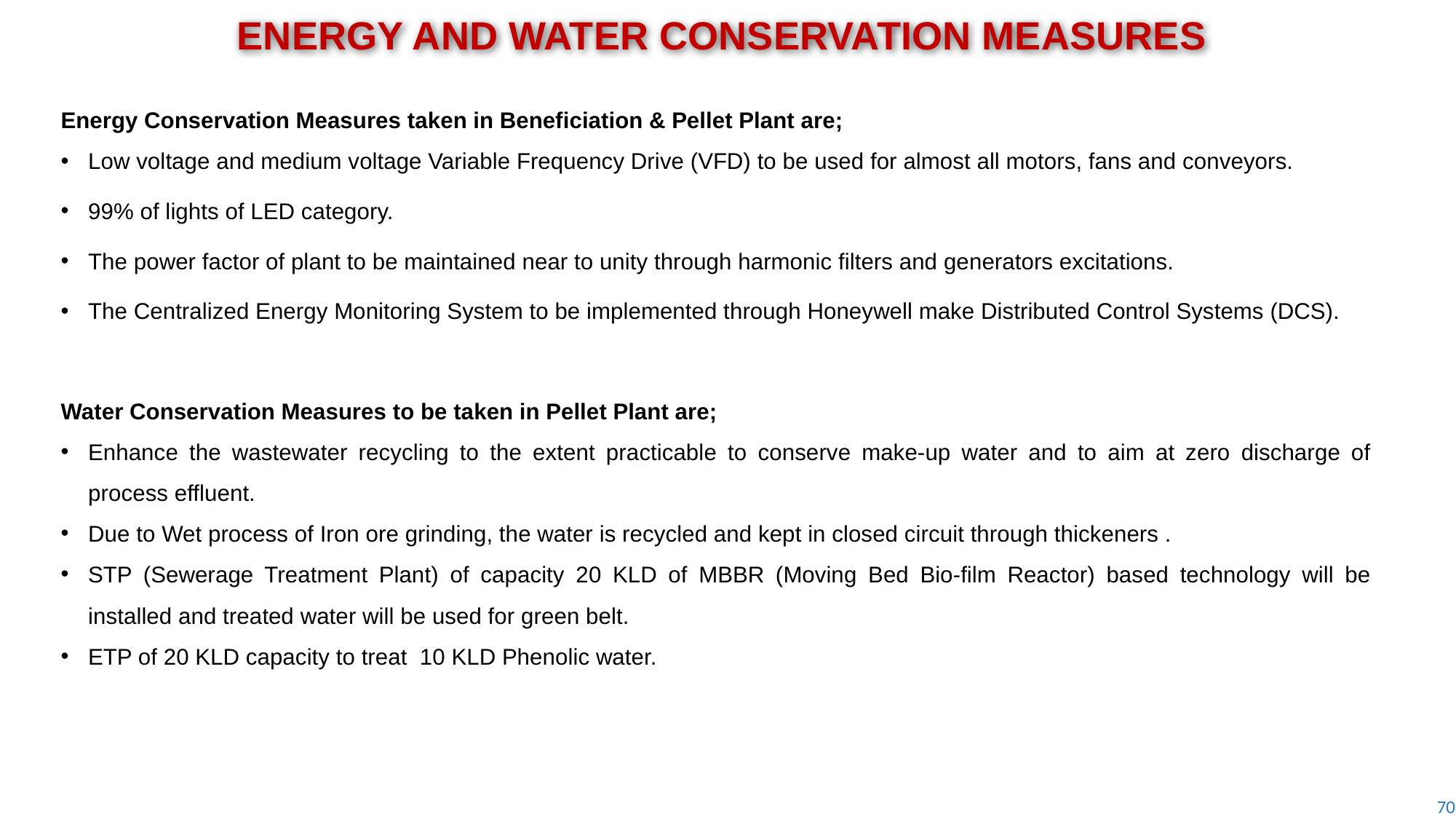

ENERGY AND WATER CONSERVATION MEASURES
Energy Conservation Measures taken in Beneficiation & Pellet Plant are;
Low voltage and medium voltage Variable Frequency Drive (VFD) to be used for almost all motors, fans and conveyors.
99% of lights of LED category.
The power factor of plant to be maintained near to unity through harmonic filters and generators excitations.
The Centralized Energy Monitoring System to be implemented through Honeywell make Distributed Control Systems (DCS).

Water Conservation Measures to be taken in Pellet Plant are;
Enhance the wastewater recycling to the extent practicable to conserve make-up water and to aim at zero discharge of process effluent.
Due to Wet process of Iron ore grinding, the water is recycled and kept in closed circuit through thickeners .
STP (Sewerage Treatment Plant) of capacity 20 KLD of MBBR (Moving Bed Bio-film Reactor) based technology will be installed and treated water will be used for green belt.
ETP of 20 KLD capacity to treat  10 KLD Phenolic water.
70